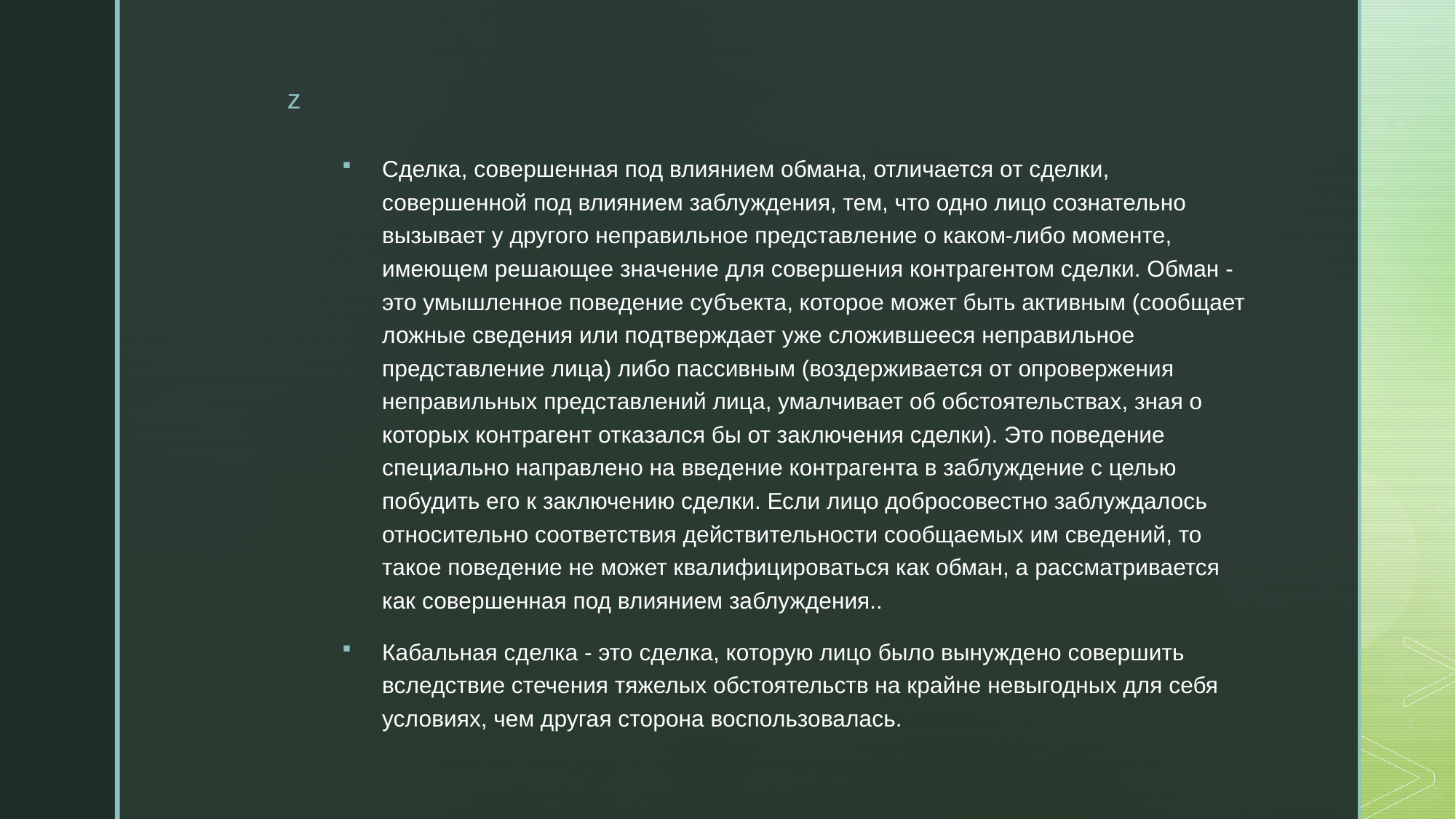

Сделка, совершенная под влиянием обмана, отличается от сделки, совершенной под влиянием заблуждения, тем, что одно лицо сознательно вызывает у другого неправильное представление о каком-либо моменте, имеющем решающее значение для совершения контрагентом сделки. Обман - это умышленное поведение субъекта, которое может быть активным (сообщает ложные сведения или подтверждает уже сложившееся неправильное представление лица) либо пассивным (воздерживается от опровержения неправильных представлений лица, умалчивает об обстоятельствах, зная о которых контрагент отказался бы от заключения сделки). Это поведение специально направлено на введение контрагента в заблуждение с целью побудить его к заключению сделки. Если лицо добросовестно заблуждалось относительно соответствия действительности сообщаемых им сведений, то такое поведение не может квалифицироваться как обман, а рассматривается как совершенная под влиянием заблуждения..
Кабальная сделка - это сделка, которую лицо было вынуждено совершить вследствие стечения тяжелых обстоятельств на крайне невыгодных для себя условиях, чем другая сторона воспользовалась.